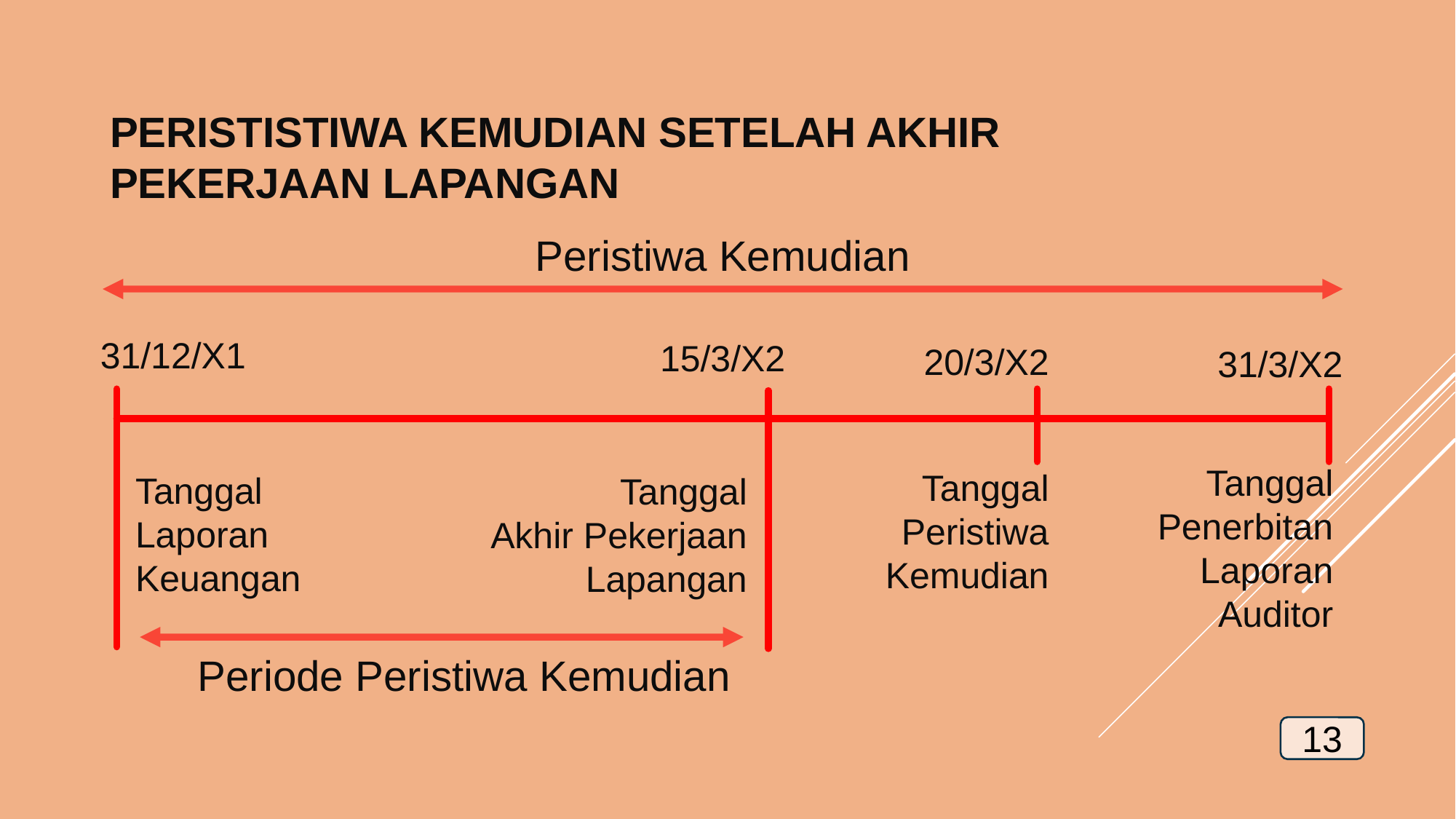

PERISTISTIWA KEMUDIAN SETELAH AKHIR
PEKERJAAN LAPANGAN
Peristiwa Kemudian
31/12/X1
15/3/X2
20/3/X2
31/3/X2
Tanggal
Penerbitan
Laporan
Auditor
Tanggal
Peristiwa
Kemudian
Tanggal
Laporan
Keuangan
Tanggal
Akhir Pekerjaan
Lapangan
Periode Peristiwa Kemudian